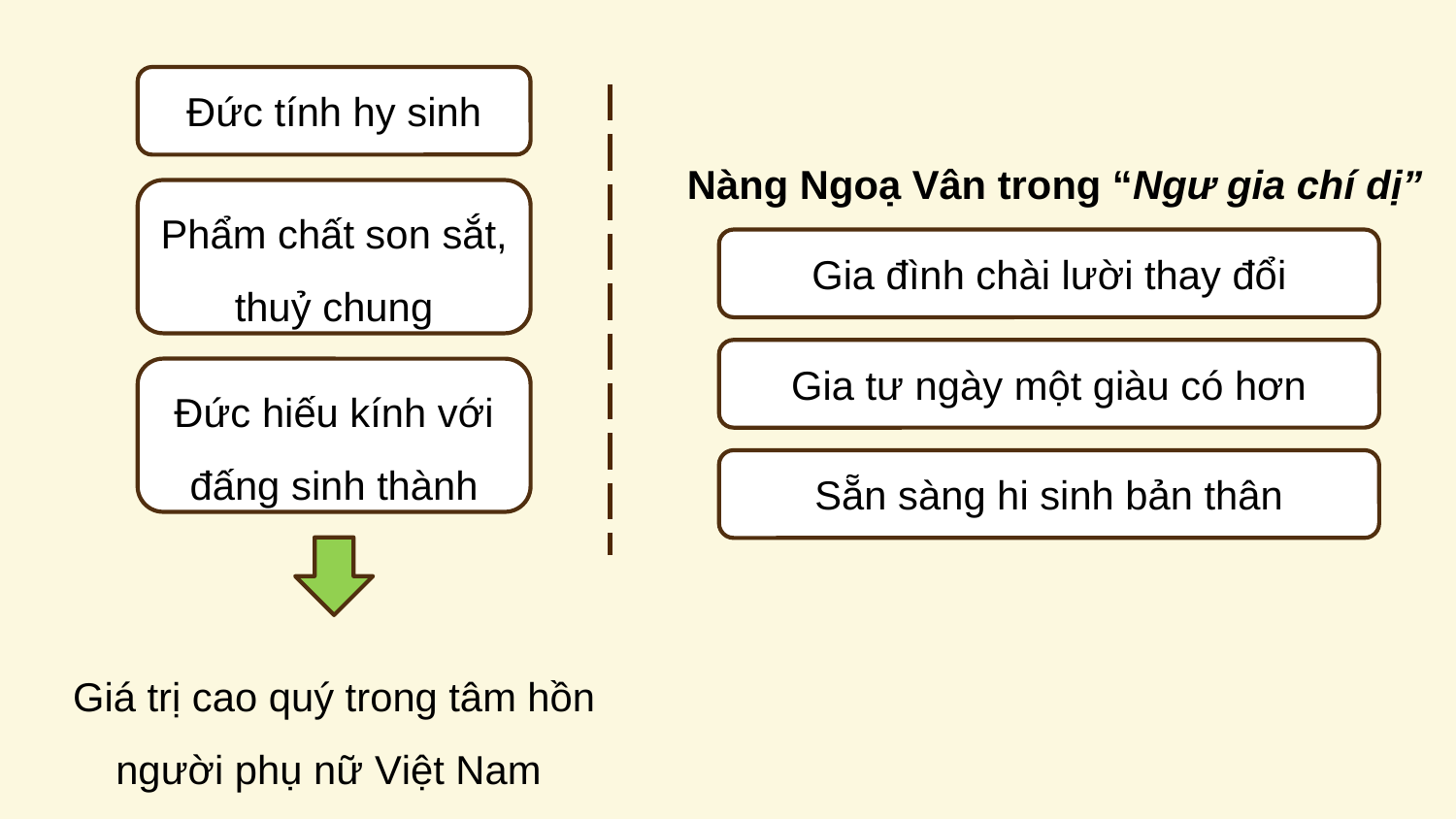

Đức tính hy sinh
Nàng Ngoạ Vân trong “Ngư gia chí dị”
Phẩm chất son sắt, thuỷ chung
Gia đình chài lười thay đổi
Gia tư ngày một giàu có hơn
Đức hiếu kính với đấng sinh thành
Sẵn sàng hi sinh bản thân

Giá trị cao quý trong tâm hồn người phụ nữ Việt Nam